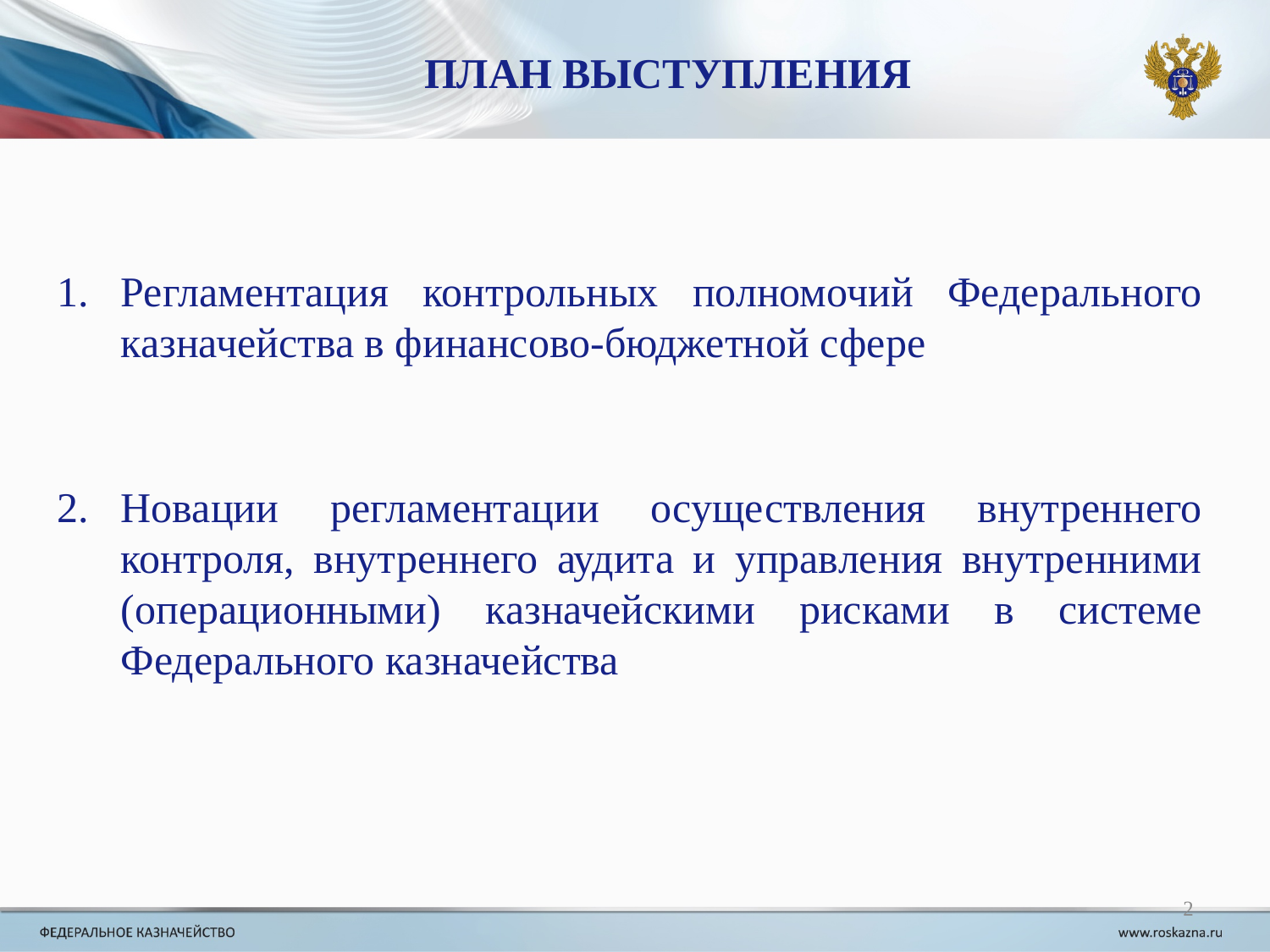

ПЛАН ВЫСТУПЛЕНИЯ

Регламентация контрольных полномочий Федерального казначейства в финансово-бюджетной сфере

Новации регламентации осуществления внутреннего контроля, внутреннего аудита и управления внутренними (операционными) казначейскими рисками в системе Федерального казначейства

2